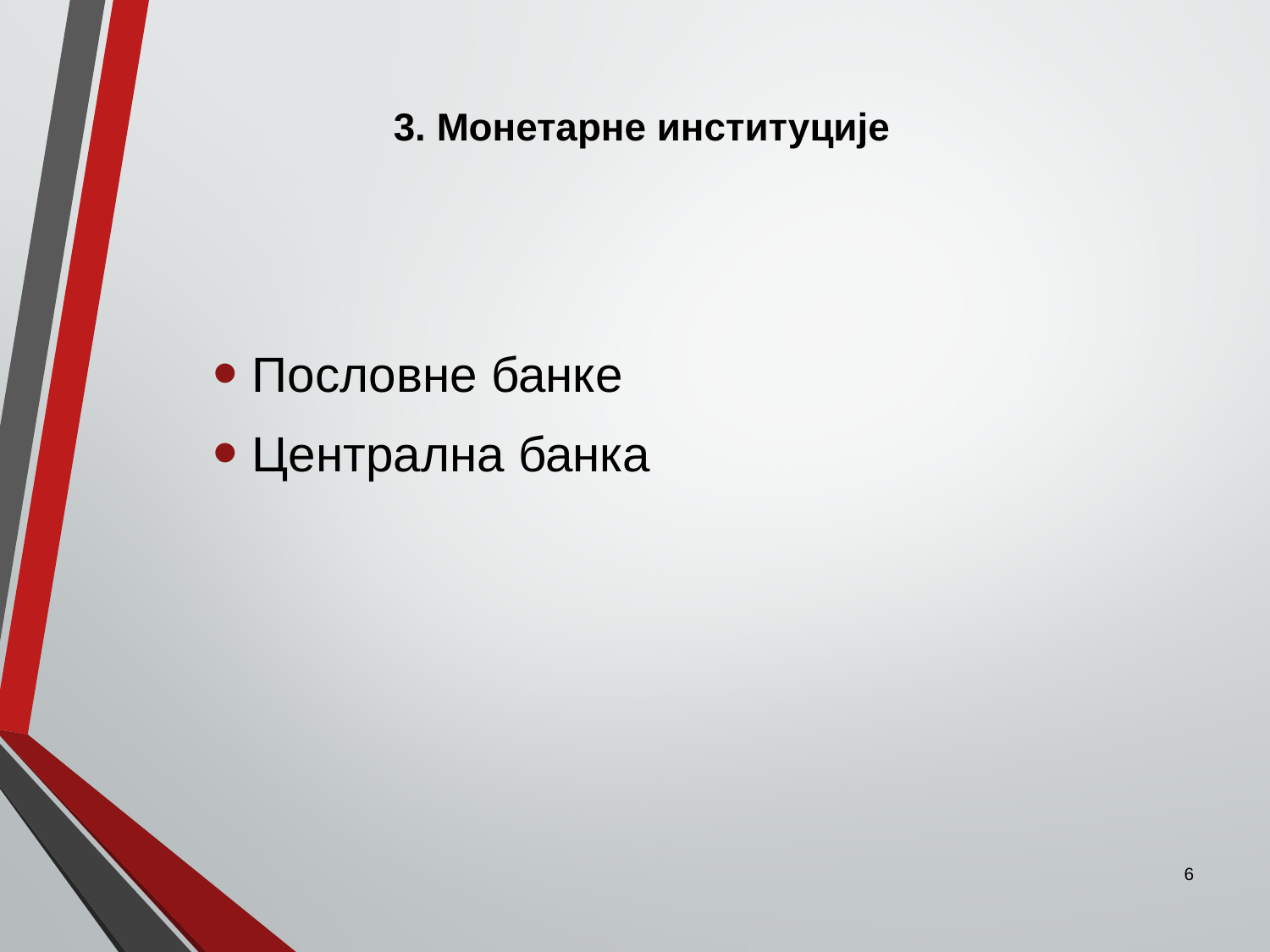

# 3. Монетарне институције
Пословне банке
Централна банка
6